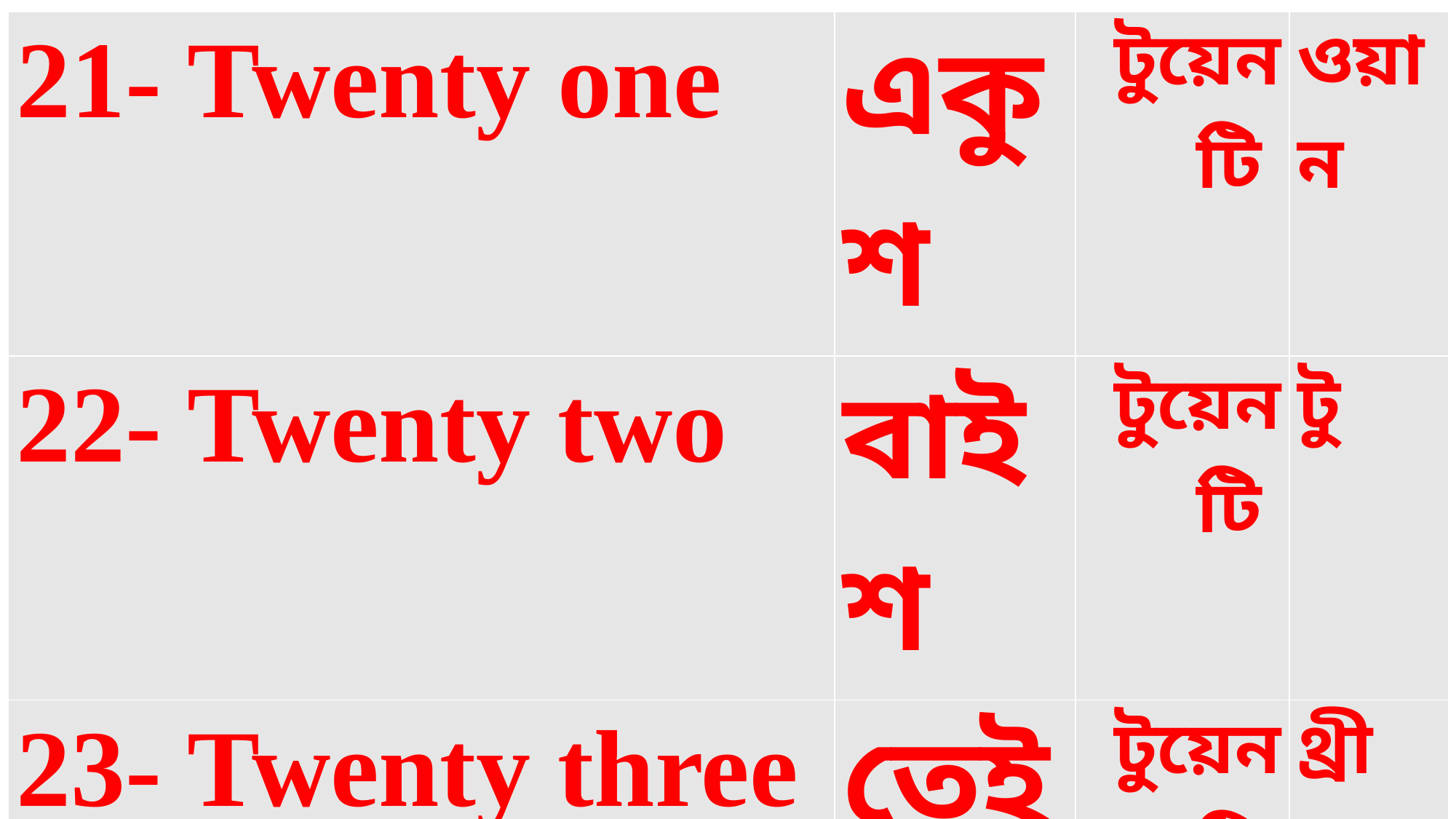

| 21- Twenty one | একুশ | টুয়েন টি | ওয়ান |
| --- | --- | --- | --- |
| 22- Twenty two | বাইশ | টুয়েন টি | টু |
| 23- Twenty three | তেইশ | টুয়েন টি | থ্রী |
| 24- Twenty four | চব্বিশ | টুয়েন টি | ফোর |
| 25- Twenty five | পঁচিশ | টুয়েন টি | ফাইভ |